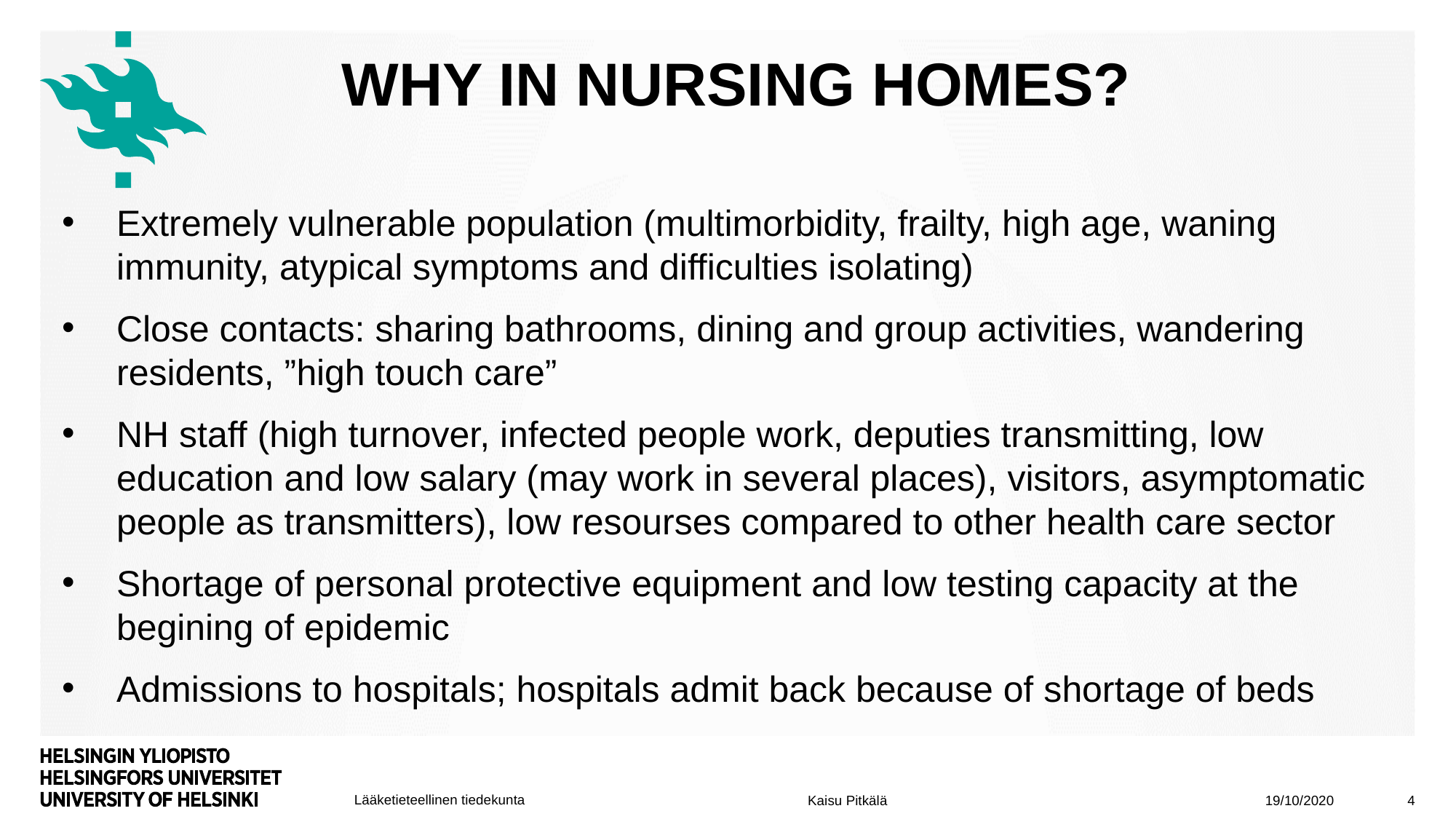

# Why in nursing homes?
Extremely vulnerable population (multimorbidity, frailty, high age, waning immunity, atypical symptoms and difficulties isolating)
Close contacts: sharing bathrooms, dining and group activities, wandering residents, ”high touch care”
NH staff (high turnover, infected people work, deputies transmitting, low education and low salary (may work in several places), visitors, asymptomatic people as transmitters), low resourses compared to other health care sector
Shortage of personal protective equipment and low testing capacity at the begining of epidemic
Admissions to hospitals; hospitals admit back because of shortage of beds

19/10/2020
4
Kaisu Pitkälä